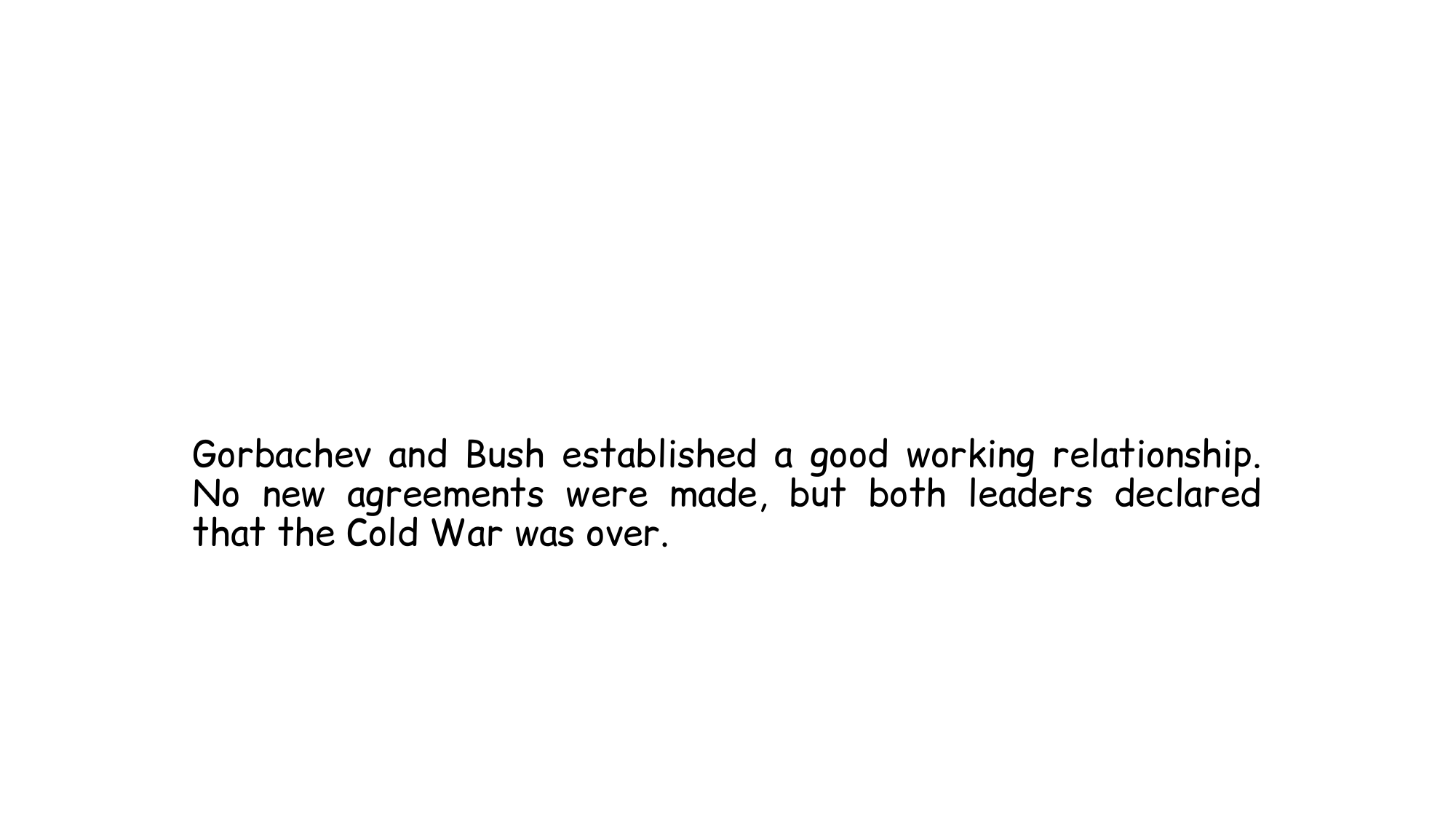

Gorbachev and Bush established a good working relationship. No new agreements were made, but both leaders declared that the Cold War was over.